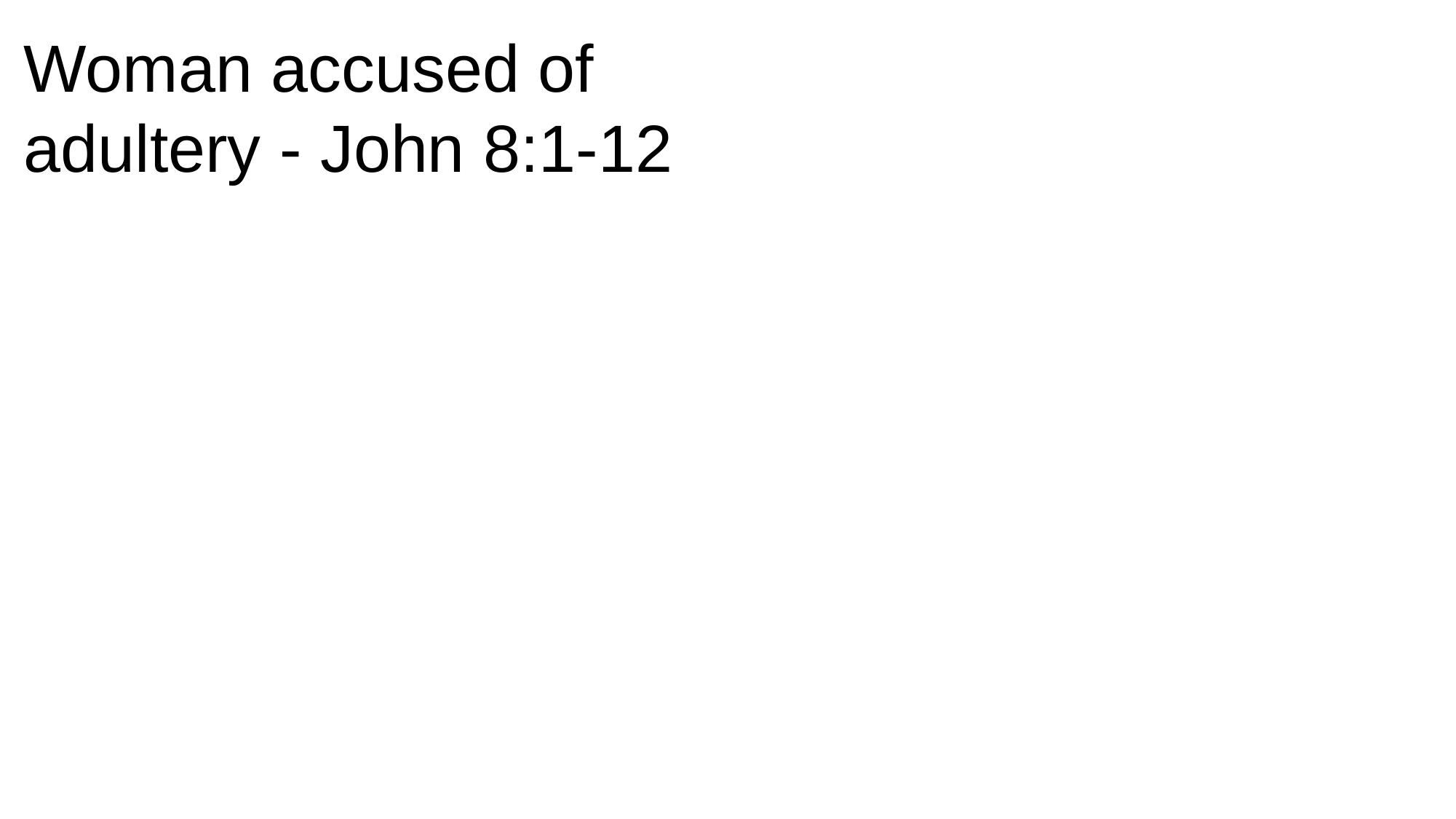

Woman accused of adultery - John 8:1-12